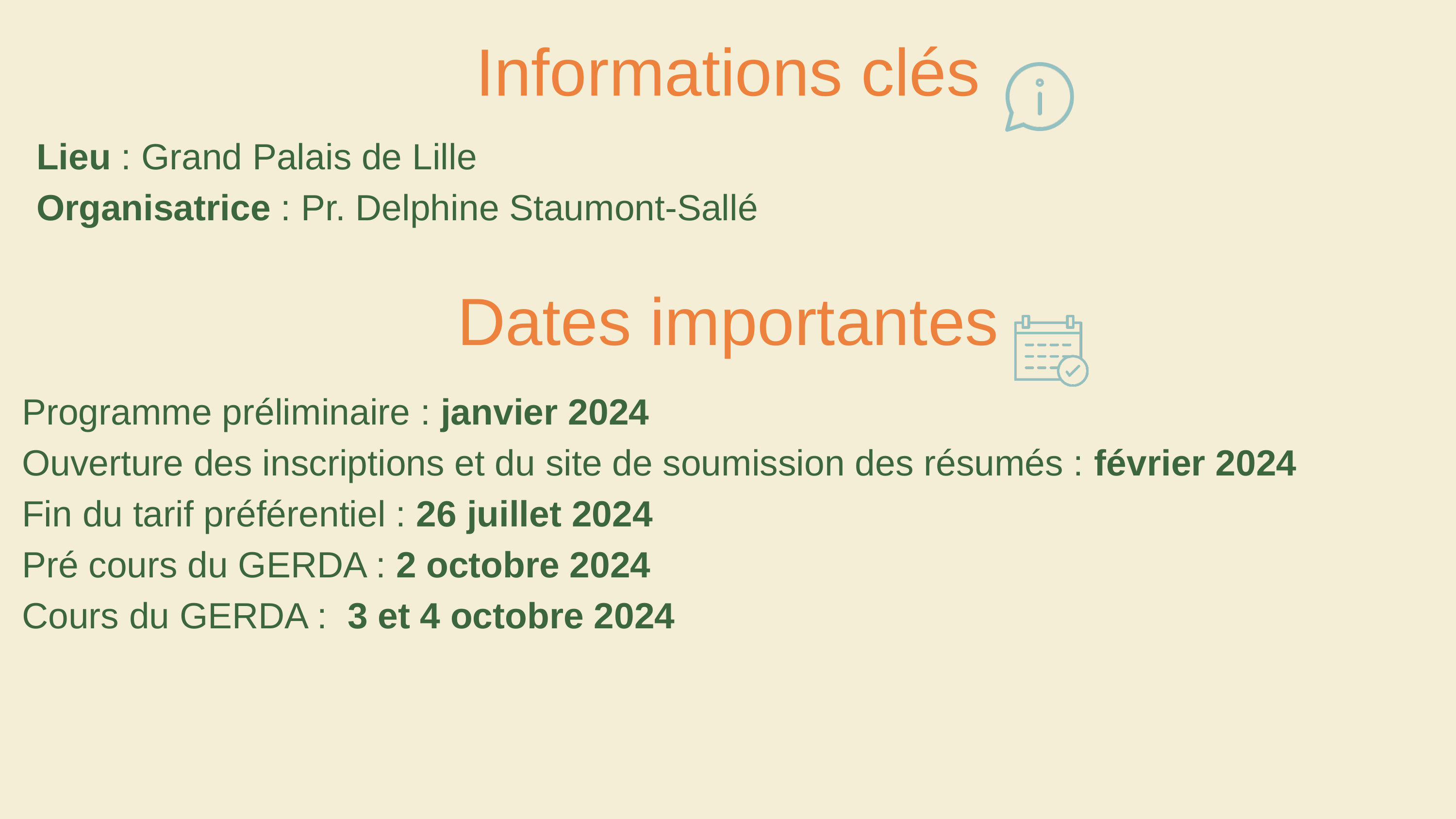

Informations clés

Lieu : Grand Palais de Lille
Organisatrice : Pr. Delphine Staumont-Sallé
Dates importantes

Programme préliminaire : janvier 2024
Ouverture des inscriptions et du site de soumission des résumés : février 2024
Fin du tarif préférentiel : 26 juillet 2024
Pré cours du GERDA : 2 octobre 2024
Cours du GERDA :  3 et 4 octobre 2024